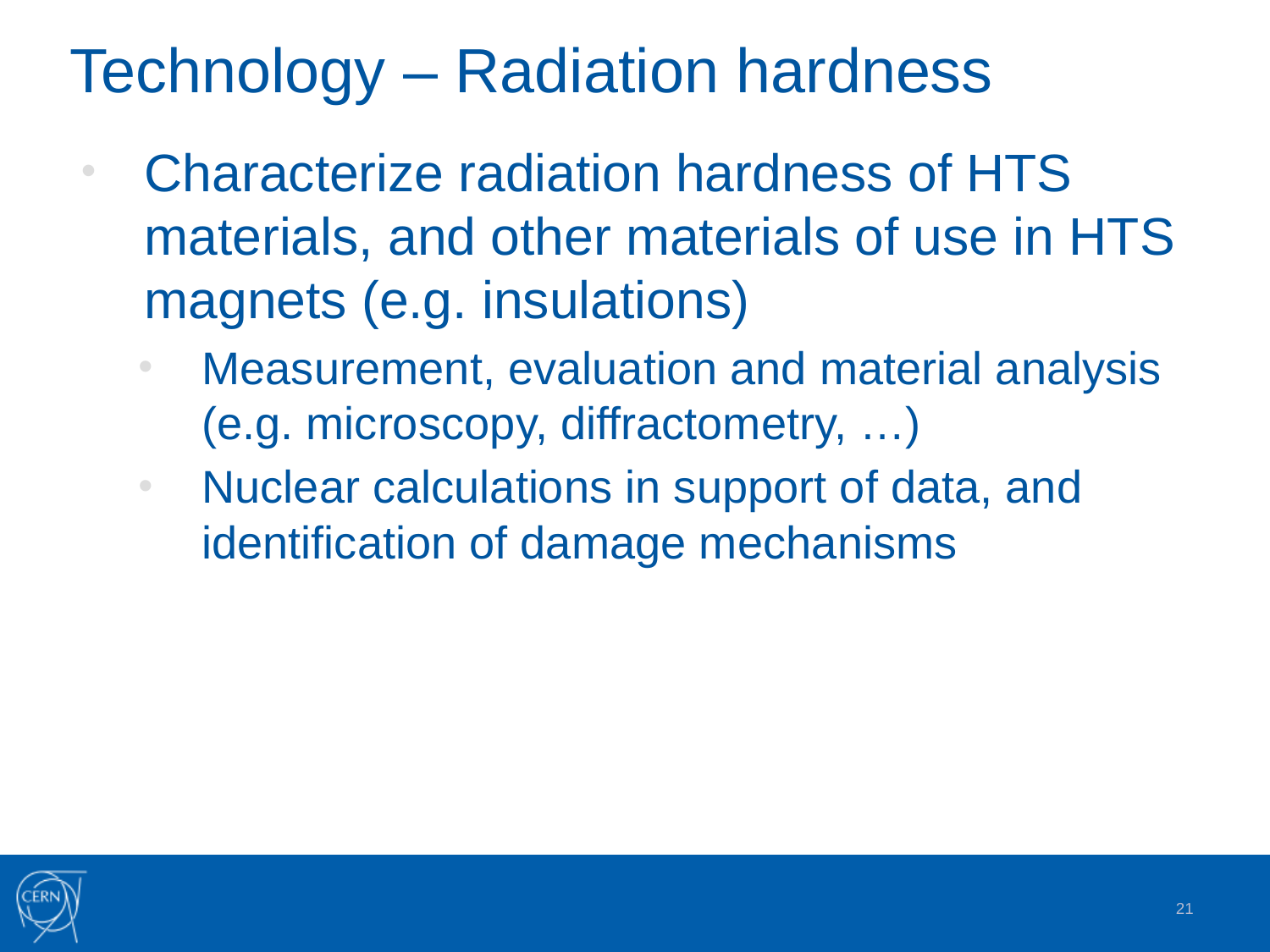

# Technology – Radiation hardness
Characterize radiation hardness of HTS materials, and other materials of use in HTS magnets (e.g. insulations)
Measurement, evaluation and material analysis (e.g. microscopy, diffractometry, …)
Nuclear calculations in support of data, and identification of damage mechanisms
21